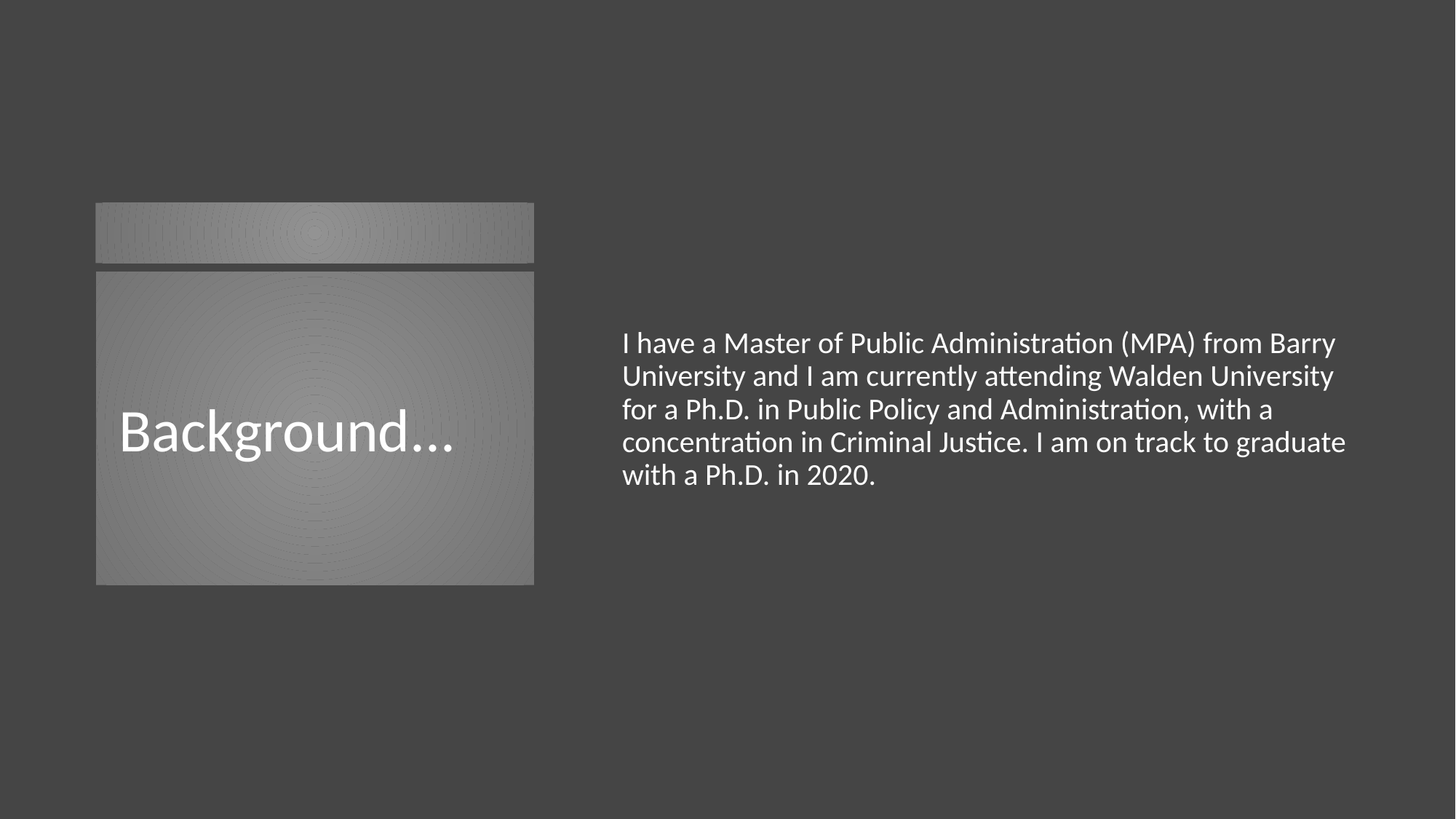

I have a Master of Public Administration (MPA) from Barry University and I am currently attending Walden University for a Ph.D. in Public Policy and Administration, with a concentration in Criminal Justice. I am on track to graduate with a Ph.D. in 2020.

# Background...